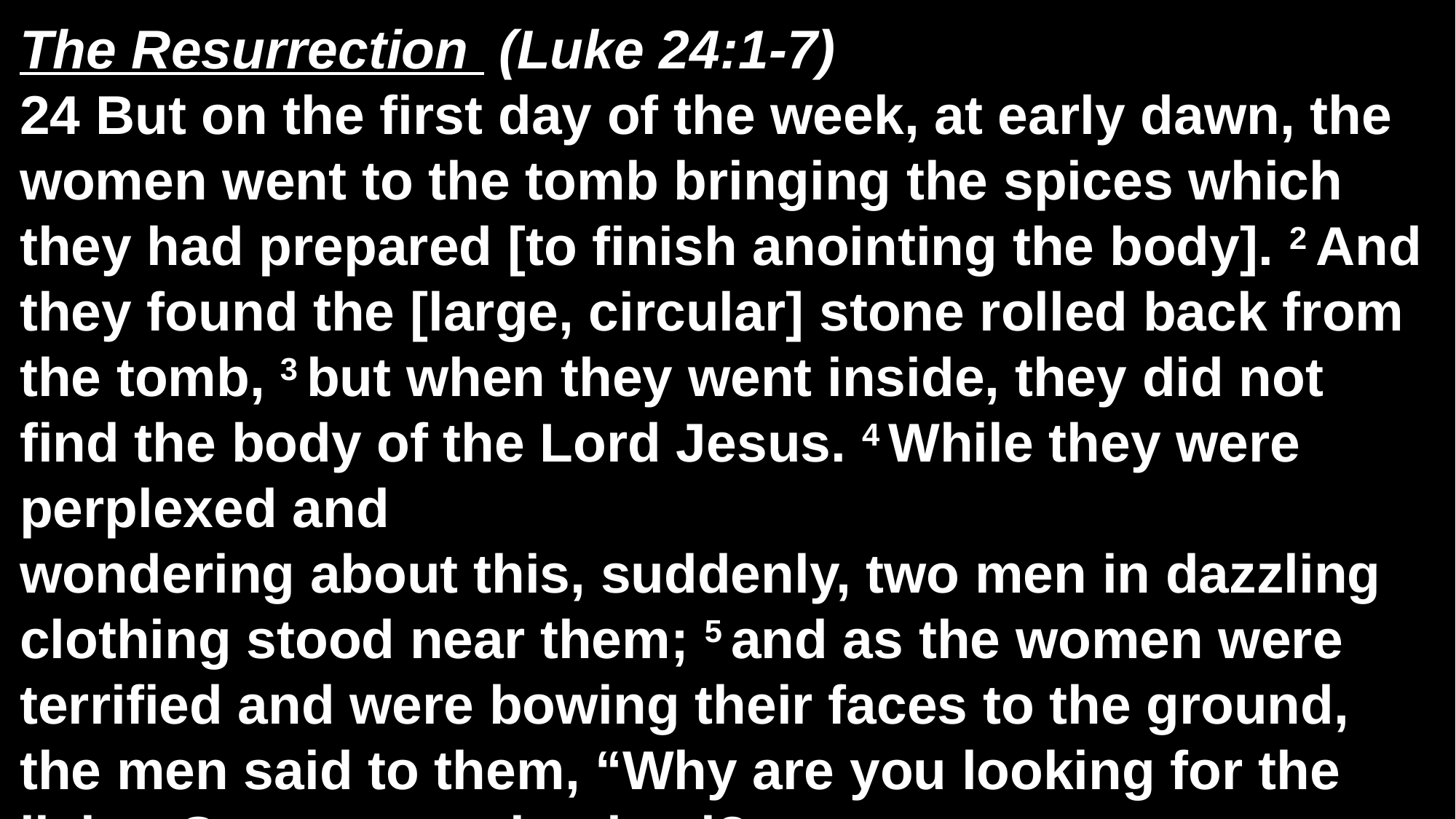

The Resurrection  (Luke 24:1-7)
24 But on the first day of the week, at early dawn, the women went to the tomb bringing the spices which they had prepared [to finish anointing the body]. 2 And they found the [large, circular] stone rolled back from the tomb, 3 but when they went inside, they did not find the body of the Lord Jesus. 4 While they were perplexed and
wondering about this, suddenly, two men in dazzling clothing stood near them; 5 and as the women were terrified and were bowing their faces to the ground, the men said to them, “Why are you looking for the living One among the dead?